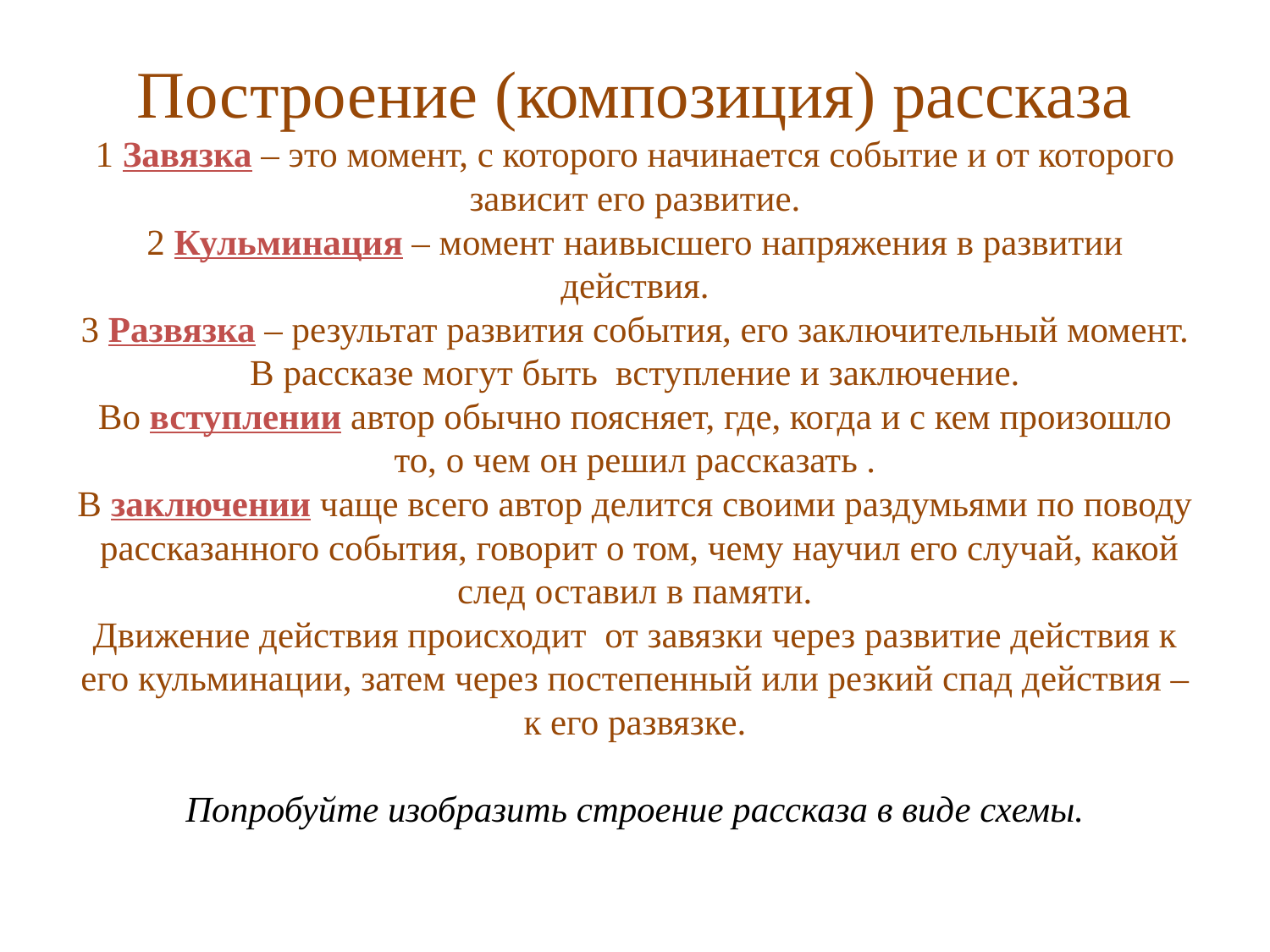

# Построение (композиция) рассказа 1 Завязка – это момент, с которого начинается событие и от которого зависит его развитие. 2 Кульминация – момент наивысшего напряжения в развитии действия. 3 Развязка – результат развития события, его заключительный момент. В рассказе могут быть  вступление и заключение. Во вступлении автор обычно поясняет, где, когда и с кем произошло то, о чем он решил рассказать . В заключении чаще всего автор делится своими раздумьями по поводу  рассказанного события, говорит о том, чему научил его случай, какой след оставил в памяти. Движение действия происходит  от завязки через развитие действия к его кульминации, затем через постепенный или резкий спад действия – к его развязке. Попробуйте изобразить строение рассказа в виде схемы.